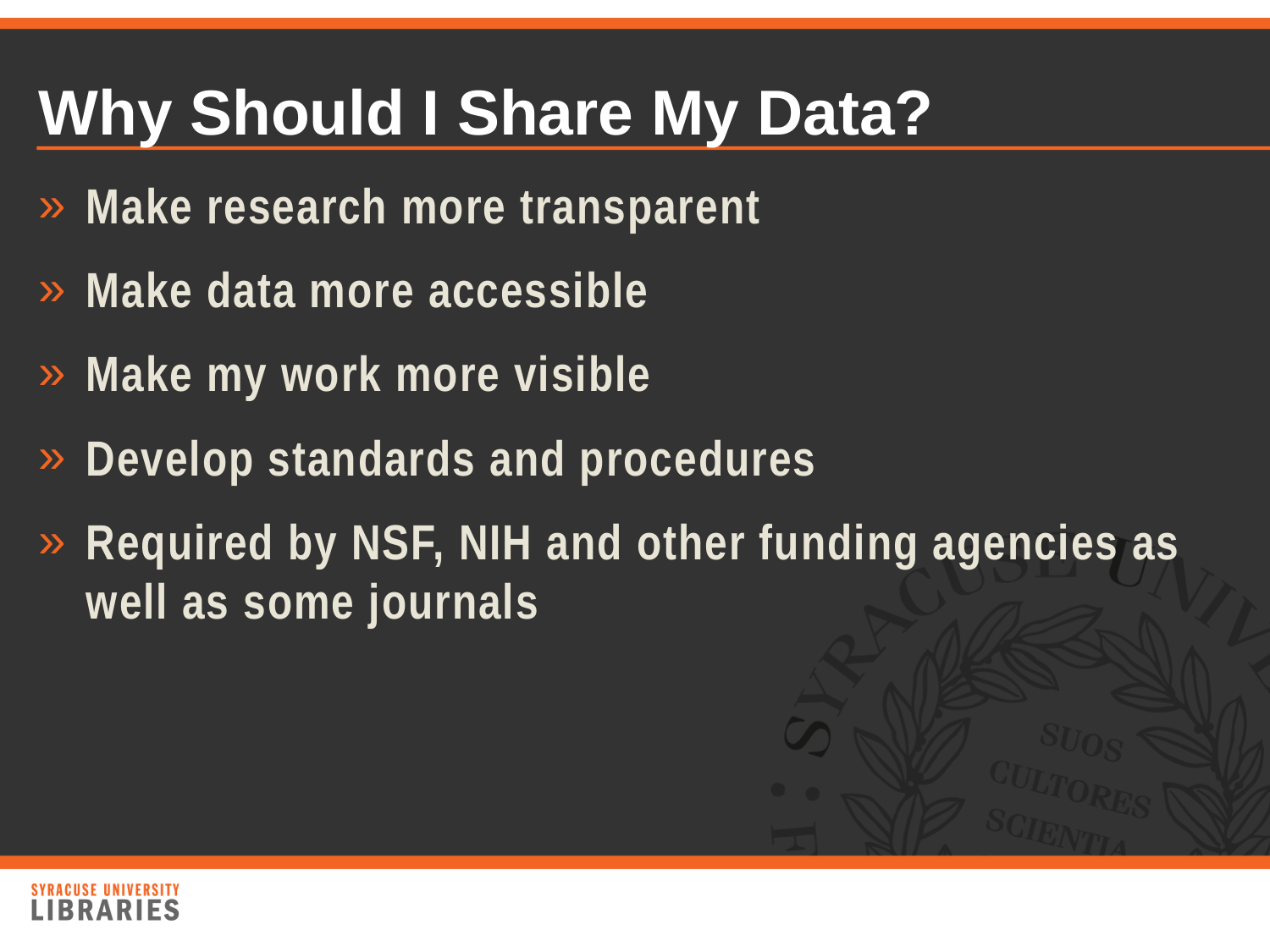

# Why Should I Share My Data?
Make research more transparent
Make data more accessible
Make my work more visible
Develop standards and procedures
Required by NSF, NIH and other funding agencies as well as some journals